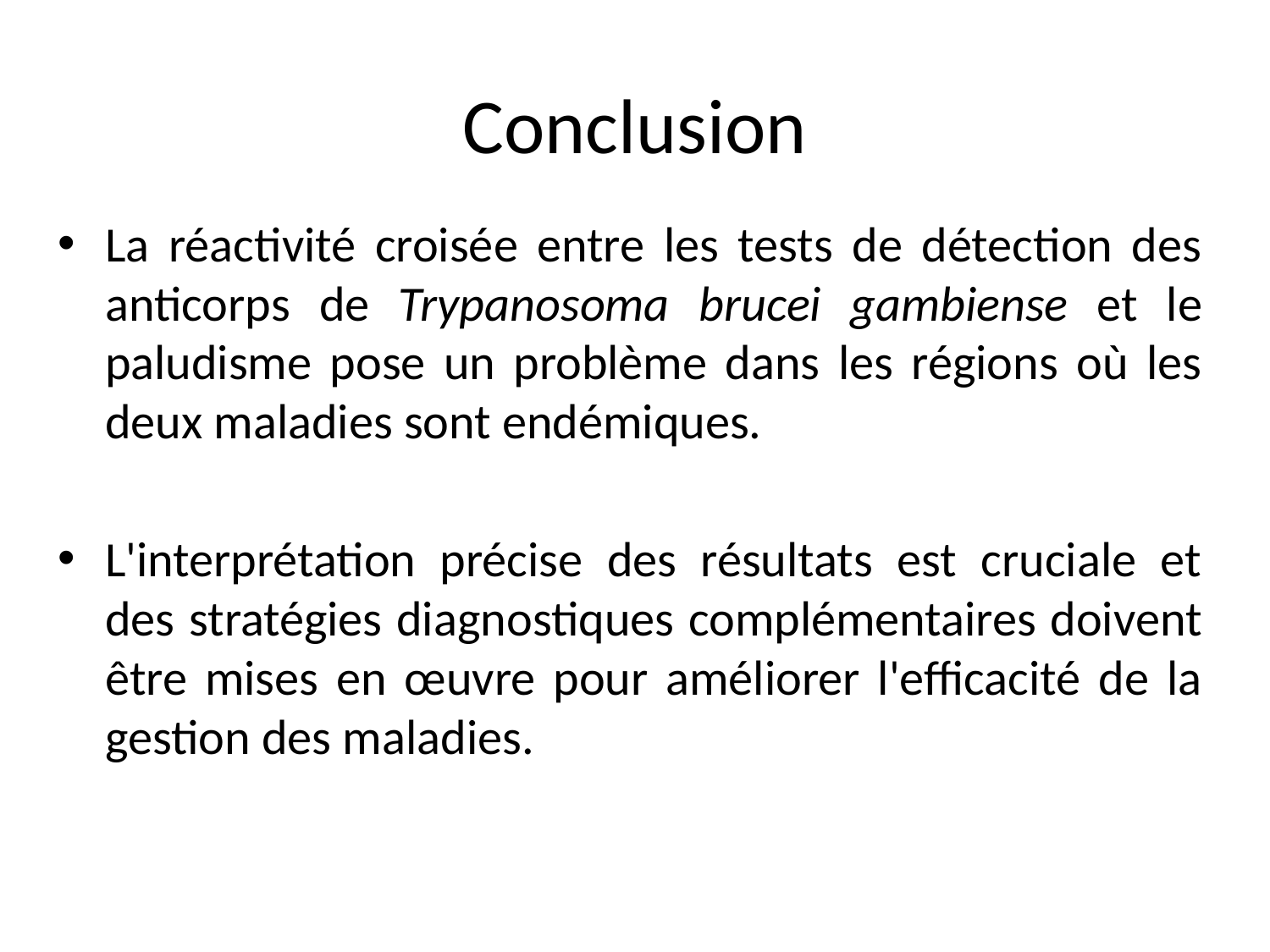

# Conclusion
La réactivité croisée entre les tests de détection des anticorps de Trypanosoma brucei gambiense et le paludisme pose un problème dans les régions où les deux maladies sont endémiques.

L'interprétation précise des résultats est cruciale et des stratégies diagnostiques complémentaires doivent être mises en œuvre pour améliorer l'efficacité de la gestion des maladies.